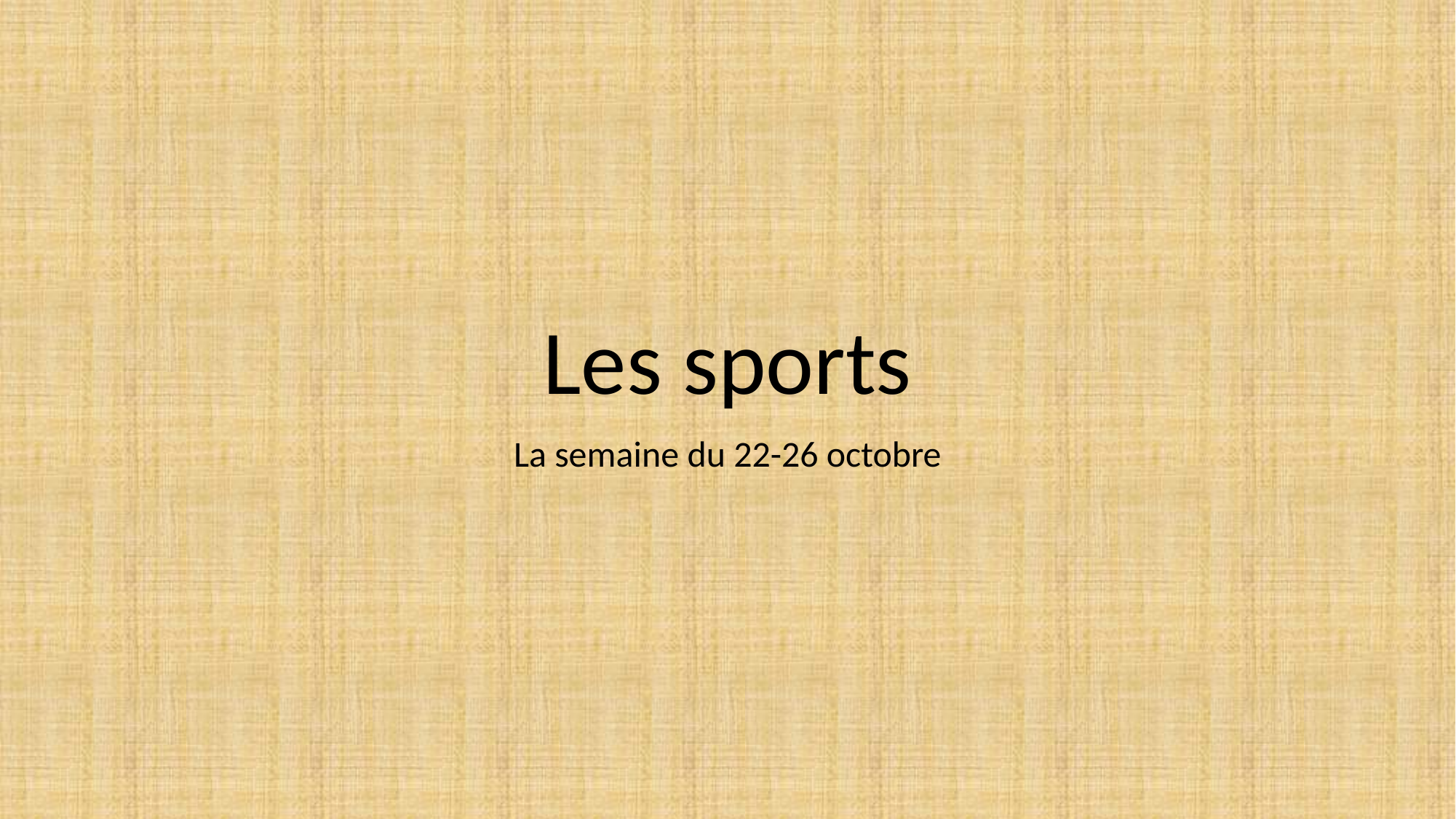

# Les sports
La semaine du 22-26 octobre